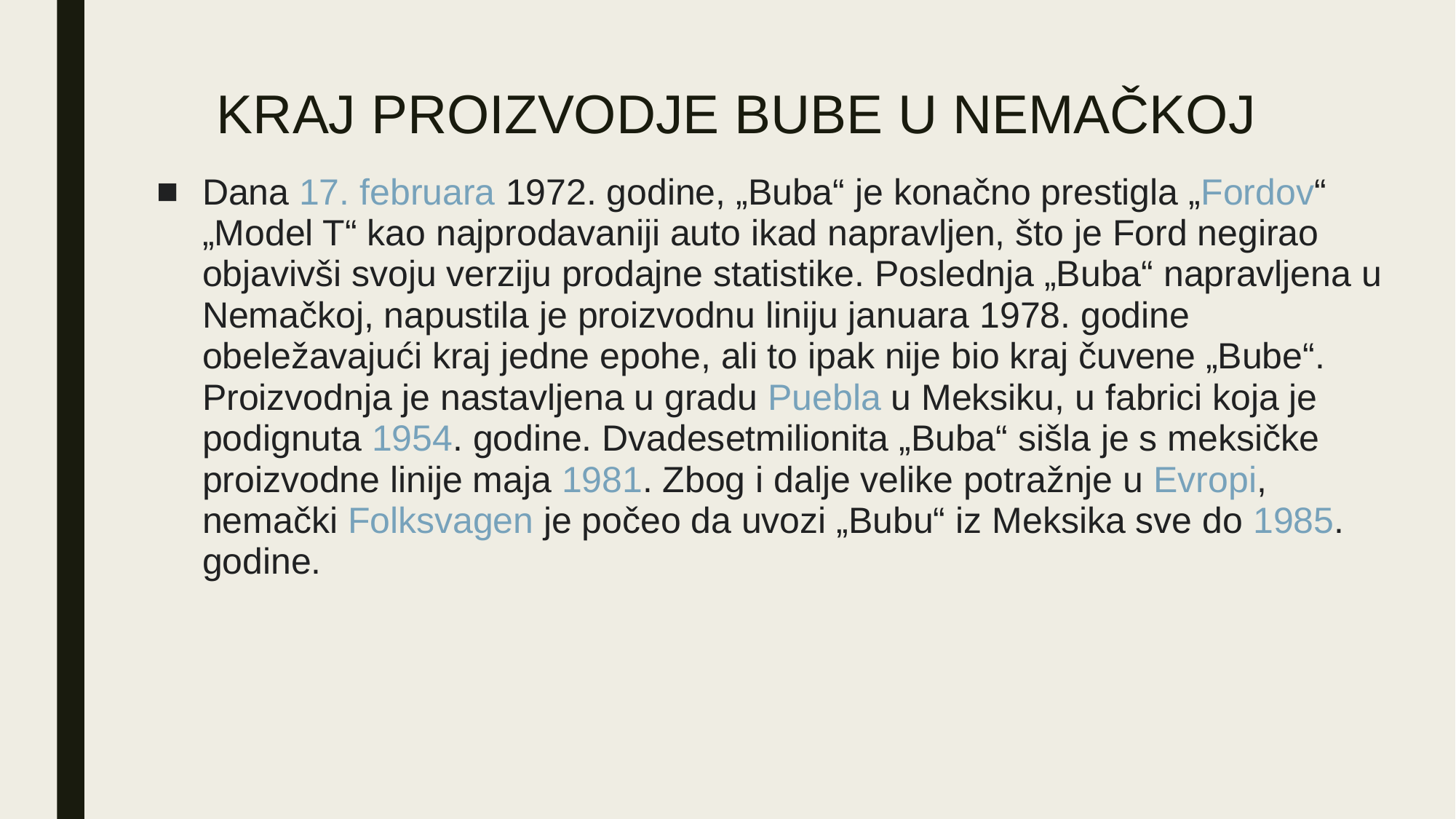

# KRAJ PROIZVODJE BUBE U NEMAČKOJ
Dana 17. februara 1972. godine, „Buba“ je konačno prestigla „Fordov“ „Model T“ kao najprodavaniji auto ikad napravljen, što je Ford negirao objavivši svoju verziju prodajne statistike. Poslednja „Buba“ napravljena u Nemačkoj, napustila je proizvodnu liniju januara 1978. godine obeležavajući kraj jedne epohe, ali to ipak nije bio kraj čuvene „Bube“. Proizvodnja je nastavljena u gradu Puebla u Meksiku, u fabrici koja je podignuta 1954. godine. Dvadesetmilionita „Buba“ sišla je s meksičke proizvodne linije maja 1981. Zbog i dalje velike potražnje u Evropi, nemački Folksvagen je počeo da uvozi „Bubu“ iz Meksika sve do 1985. godine.